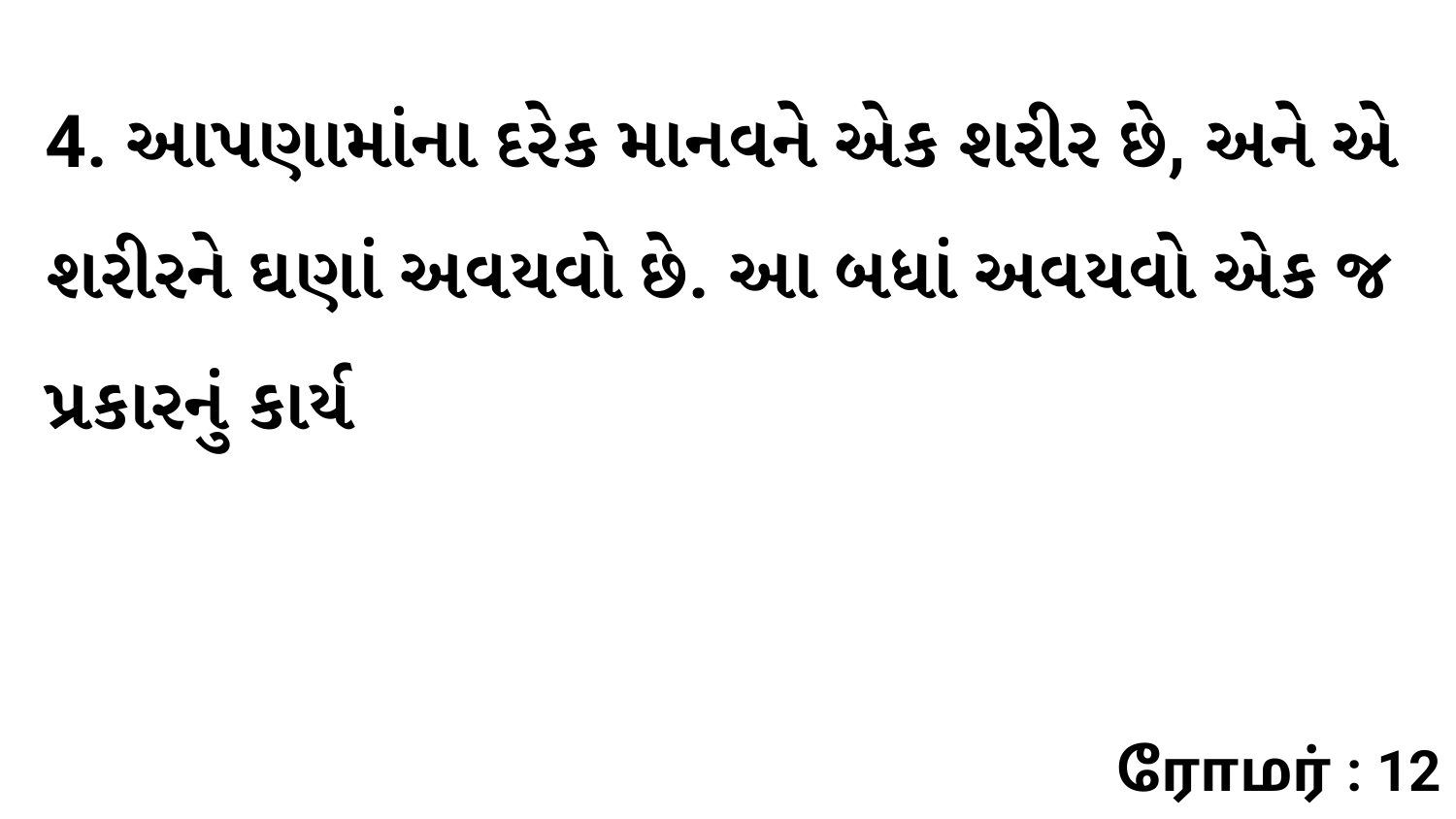

4. આપણામાંના દરેક માનવને એક શરીર છે, અને એ શરીરને ઘણાં અવયવો છે. આ બધાં અવયવો એક જ પ્રકારનું કાર્ય
ரோமர் : 12